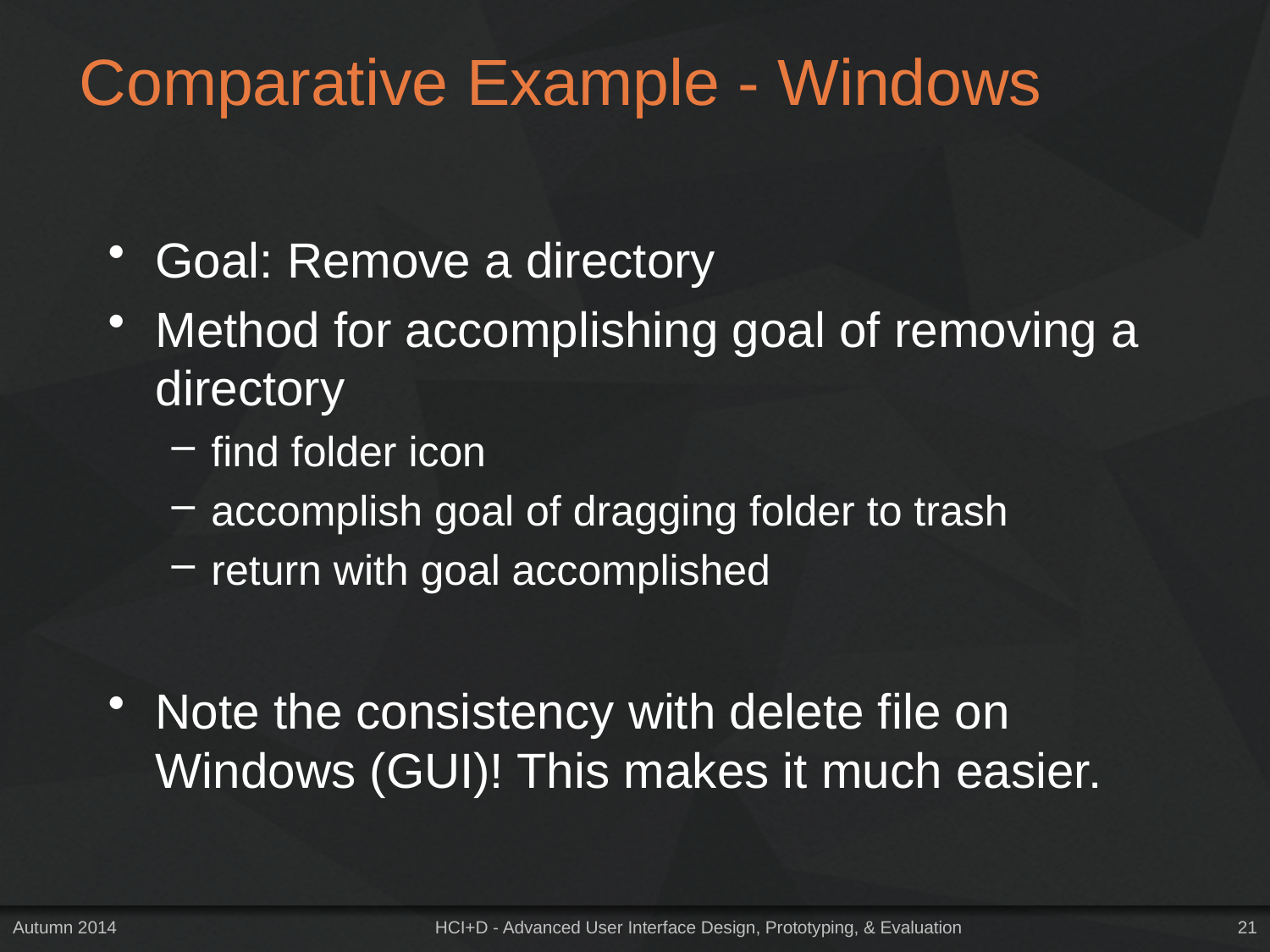

# Comparative Example - Windows
Goal: Remove a directory
Method for accomplishing goal of removing a directory
find folder icon
accomplish goal of dragging folder to trash
return with goal accomplished

Note the consistency with delete file on Windows (GUI)! This makes it much easier.
Autumn 2014
HCI+D - Advanced User Interface Design, Prototyping, & Evaluation
21